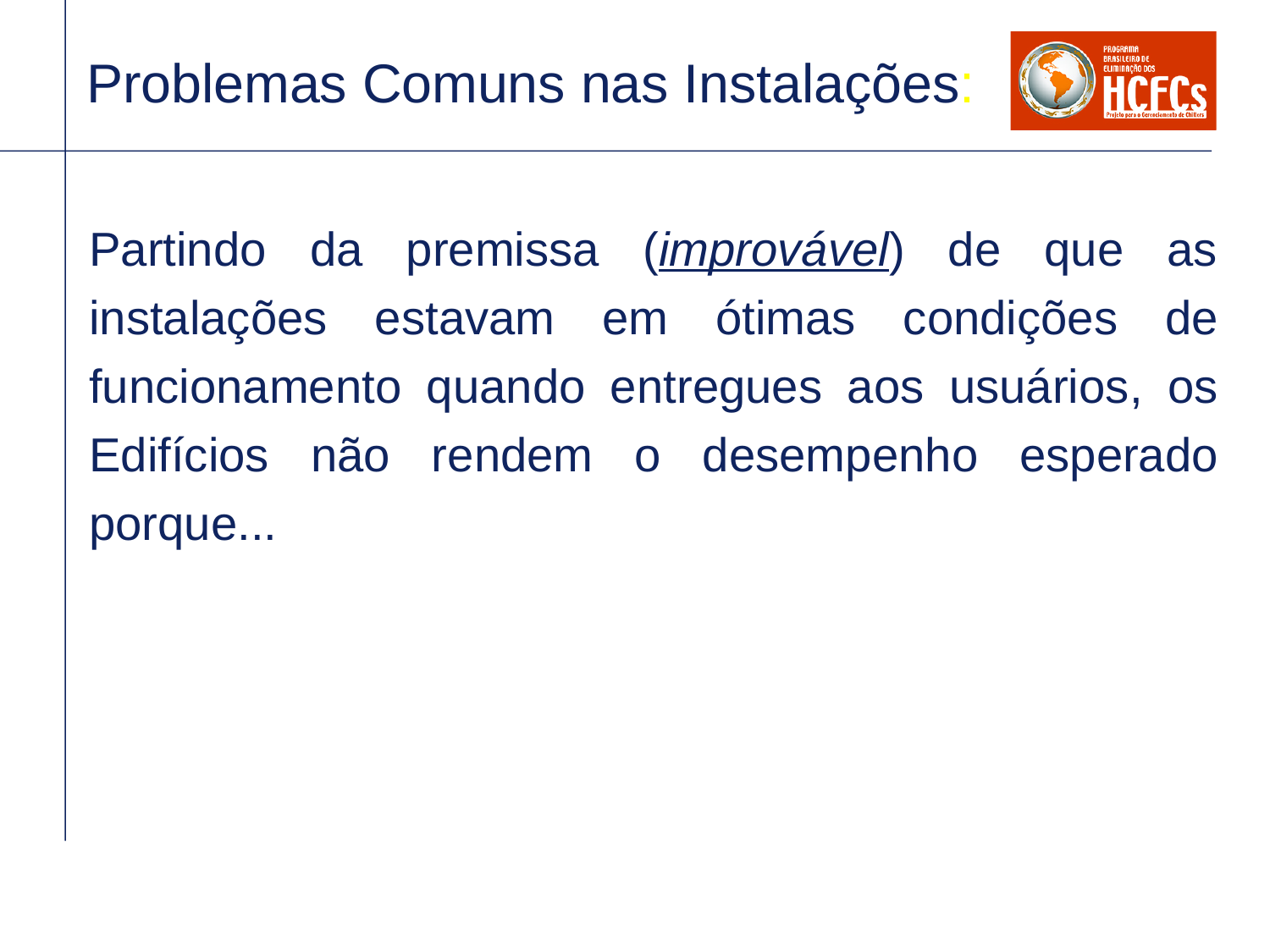

Problemas Comuns nas Instalações:
Partindo da premissa (improvável) de que as instalações estavam em ótimas condições de funcionamento quando entregues aos usuários, os Edifícios não rendem o desempenho esperado porque...